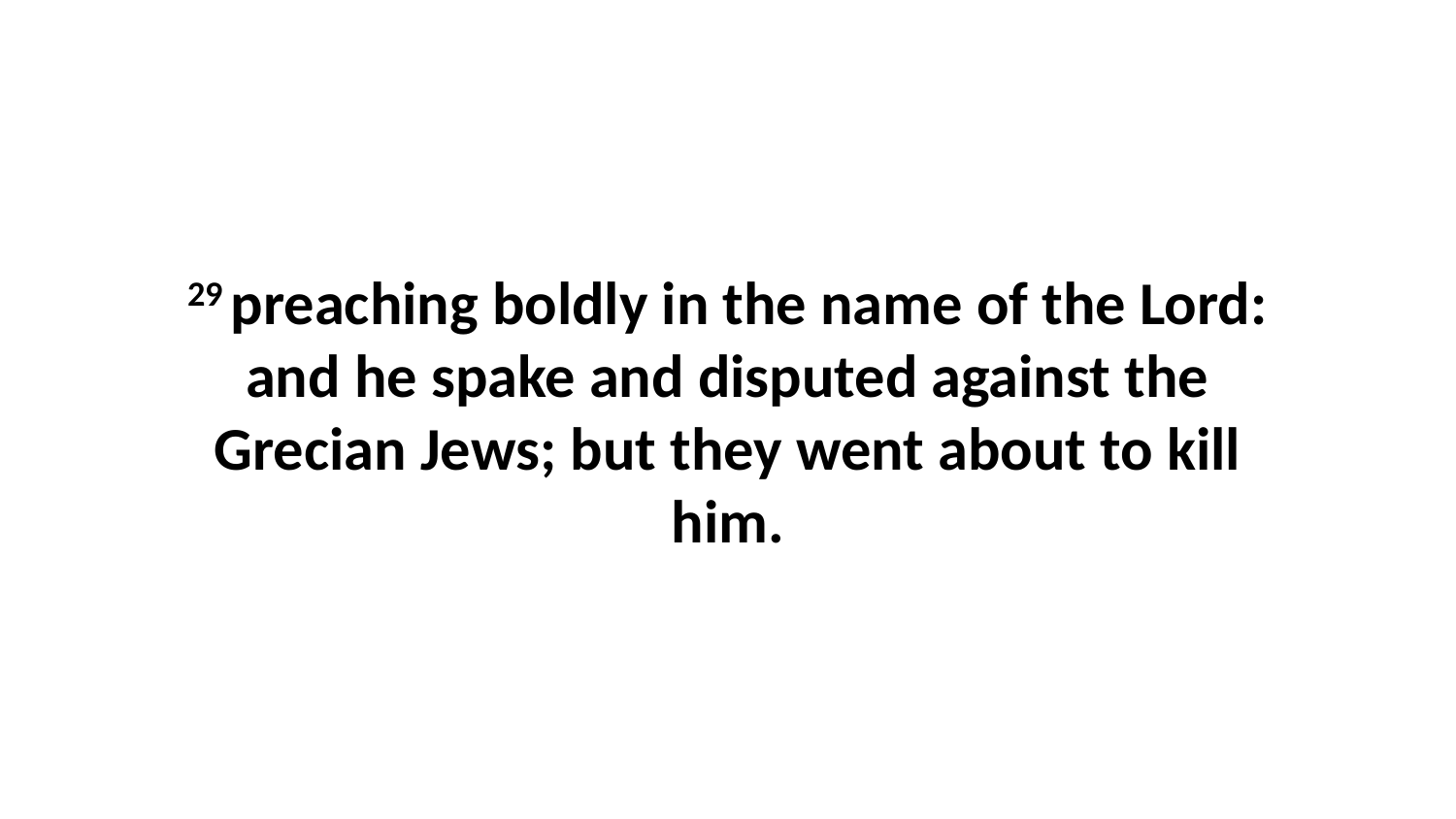

29 preaching boldly in the name of the Lord: and he spake and disputed against the Grecian Jews; but they went about to kill him.